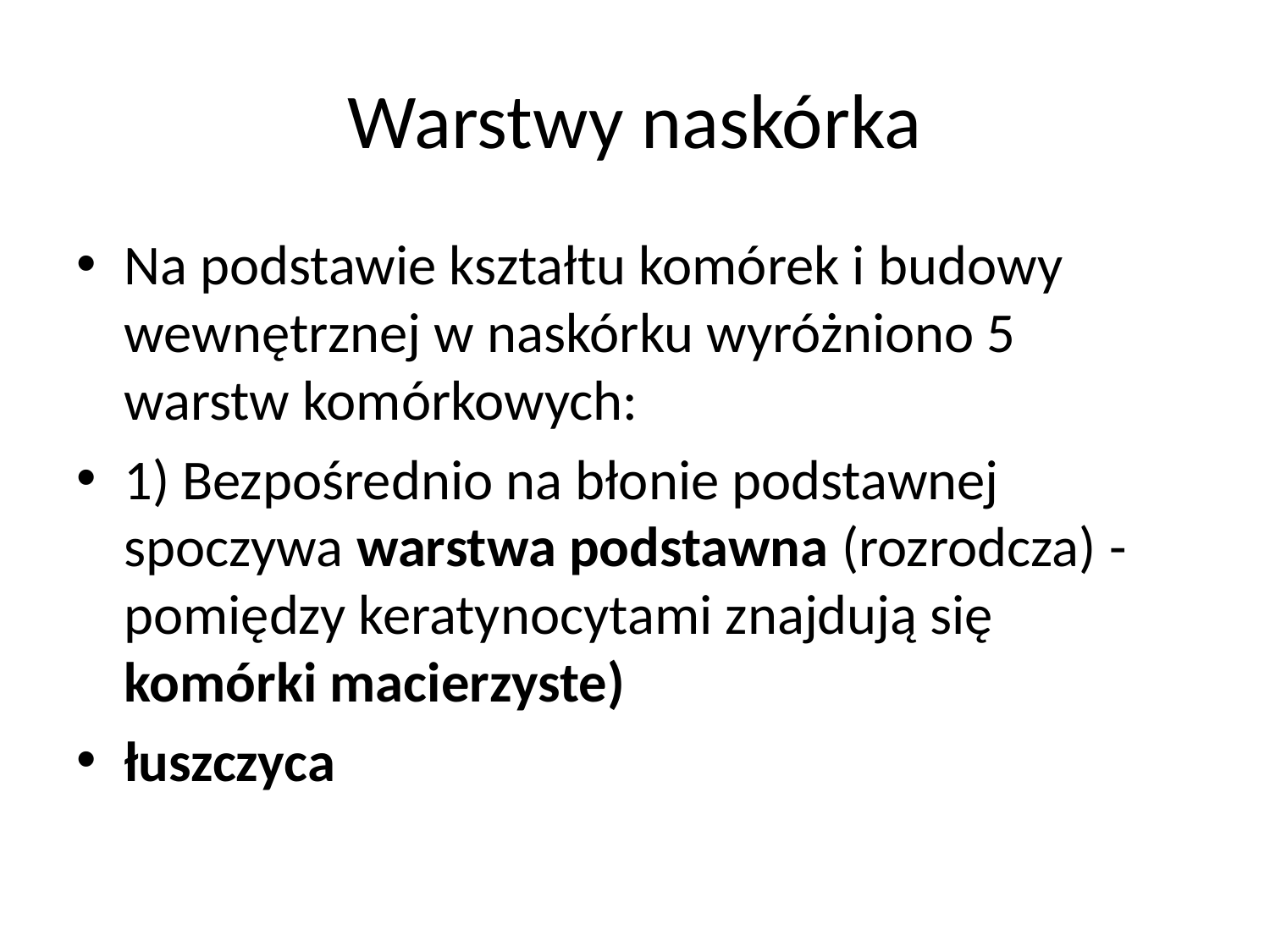

# Warstwy naskórka
Na podstawie kształtu komórek i budowy wewnętrznej w naskórku wyróżniono 5 warstw komórkowych:
1) Bezpośrednio na błonie podstawnej spoczywa warstwa podstawna (rozrodcza) -  pomiędzy keratynocytami znajdują się komórki macierzyste)
łuszczyca